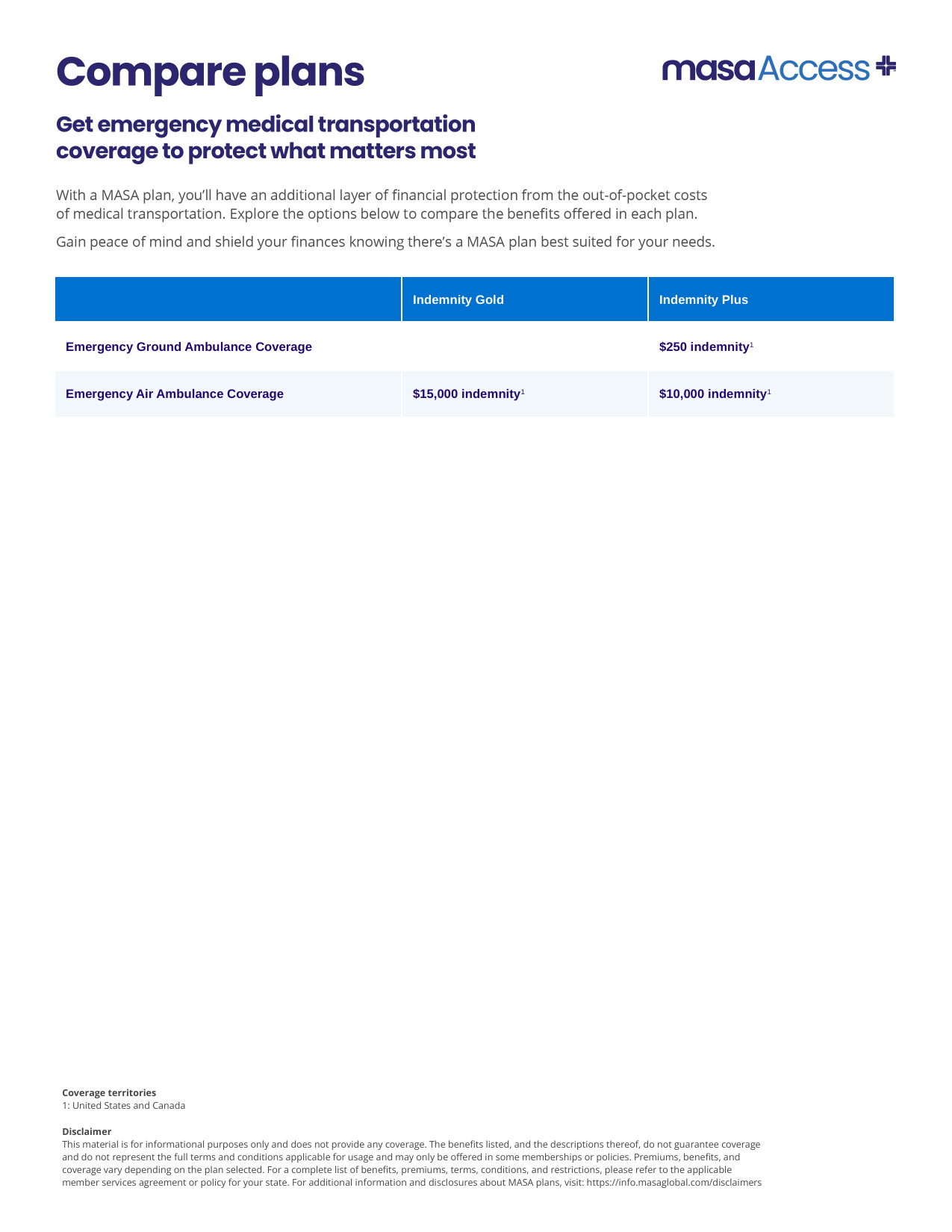

|  | Indemnity Gold | Indemnity Plus |
| --- | --- | --- |
| Emergency Ground Ambulance Coverage |  | $250 indemnity1 |
| Emergency Air Ambulance Coverage | $15,000 indemnity1 | $10,000 indemnity1 |